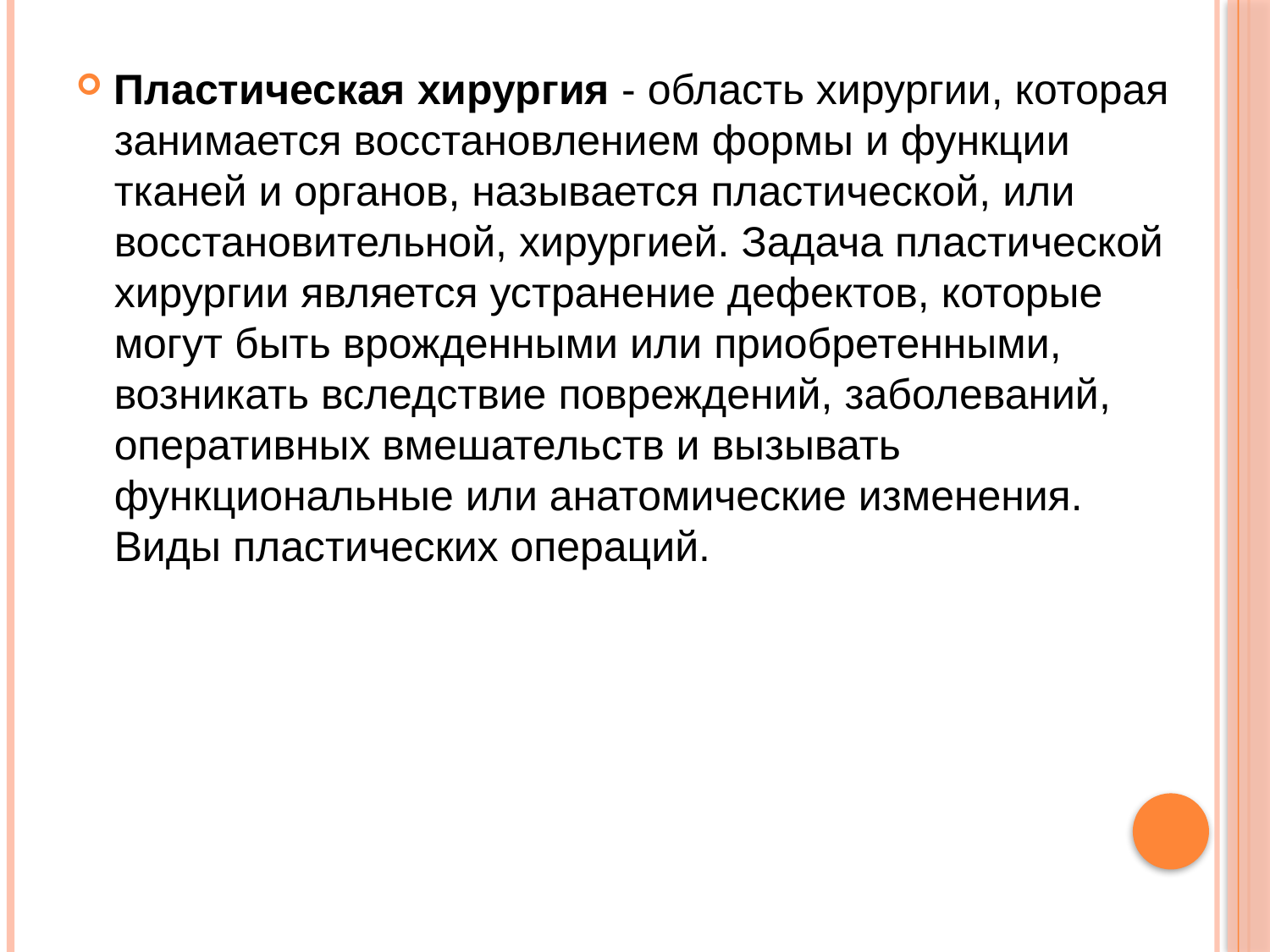

Пластическая хирургия - область хирургии, которая занимается восстановлением формы и функции тканей и органов, называется пластической, или восстановительной, хирургией. Задача пластической хирургии является устранение дефектов, которые могут быть врожденными или приобретенными, возникать вследствие повреждений, заболеваний, оперативных вмешательств и вызывать функциональные или анатомические изменения. Виды пластических операций.